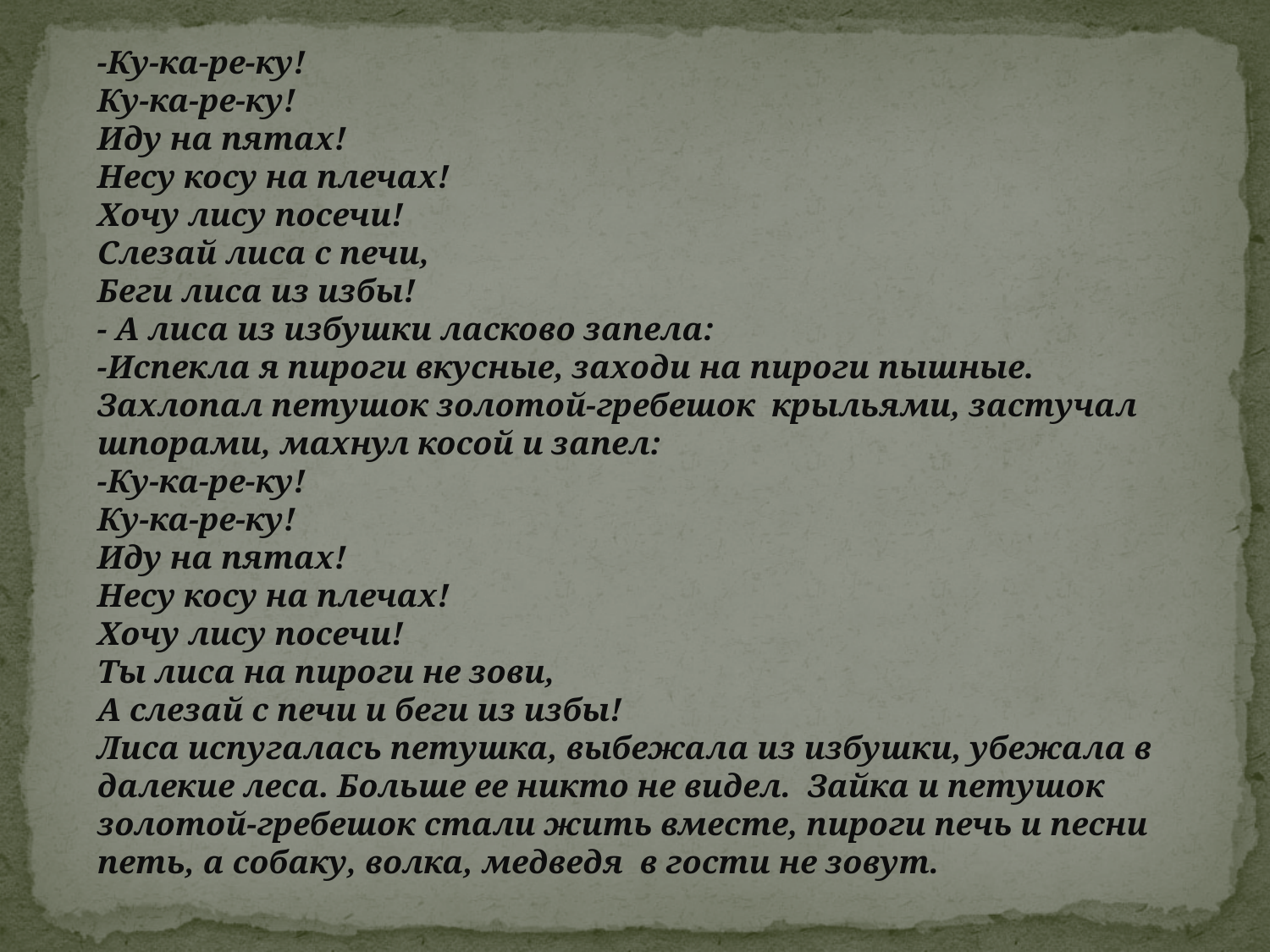

-Ку-ка-ре-ку!
Ку-ка-ре-ку!
Иду на пятах!
Несу косу на плечах!
Хочу лису посечи!
Слезай лиса с печи,
Беги лиса из избы!
- А лиса из избушки ласково запела:
-Испекла я пироги вкусные, заходи на пироги пышные.
Захлопал петушок золотой-гребешок  крыльями, застучал шпорами, махнул косой и запел:
-Ку-ка-ре-ку!
Ку-ка-ре-ку!
Иду на пятах!
Несу косу на плечах!
Хочу лису посечи!
Ты лиса на пироги не зови,
А слезай с печи и беги из избы!
Лиса испугалась петушка, выбежала из избушки, убежала в далекие леса. Больше ее никто не видел.  Зайка и петушок золотой-гребешок стали жить вместе, пироги печь и песни петь, а собаку, волка, медведя  в гости не зовут.